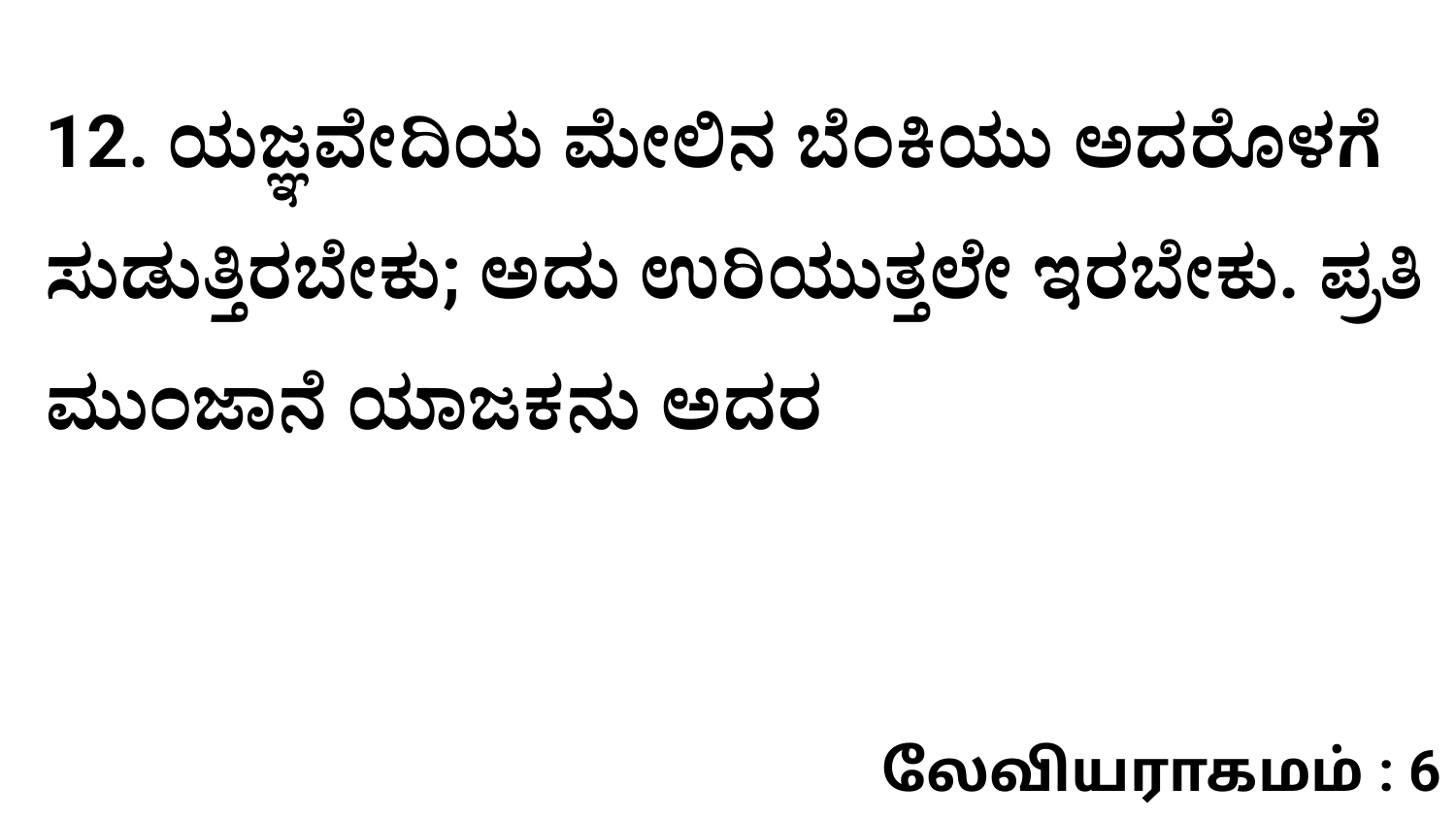

12. ಯಜ್ಞವೇದಿಯ ಮೇಲಿನ ಬೆಂಕಿಯು ಅದರೊಳಗೆ ಸುಡುತ್ತಿರಬೇಕು; ಅದು ಉರಿಯುತ್ತಲೇ ಇರಬೇಕು. ಪ್ರತಿ ಮುಂಜಾನೆ ಯಾಜಕನು ಅದರ
லேவியராகமம் : 6